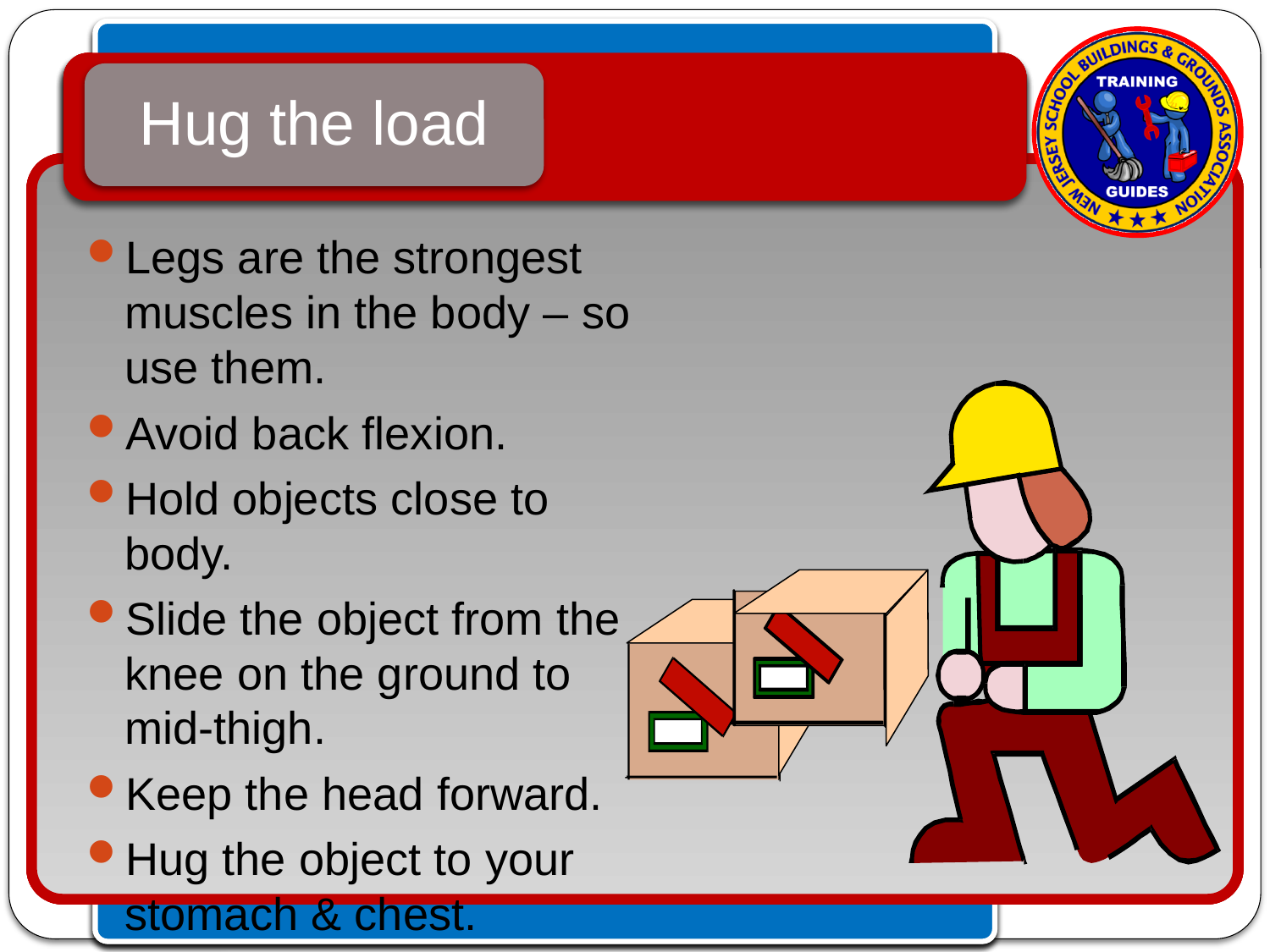

Hug the load
Legs are the strongest muscles in the body – so use them.
Avoid back flexion.
Hold objects close to body.
Slide the object from the knee on the ground to mid-thigh.
Keep the head forward.
Hug the object to your stomach & chest.